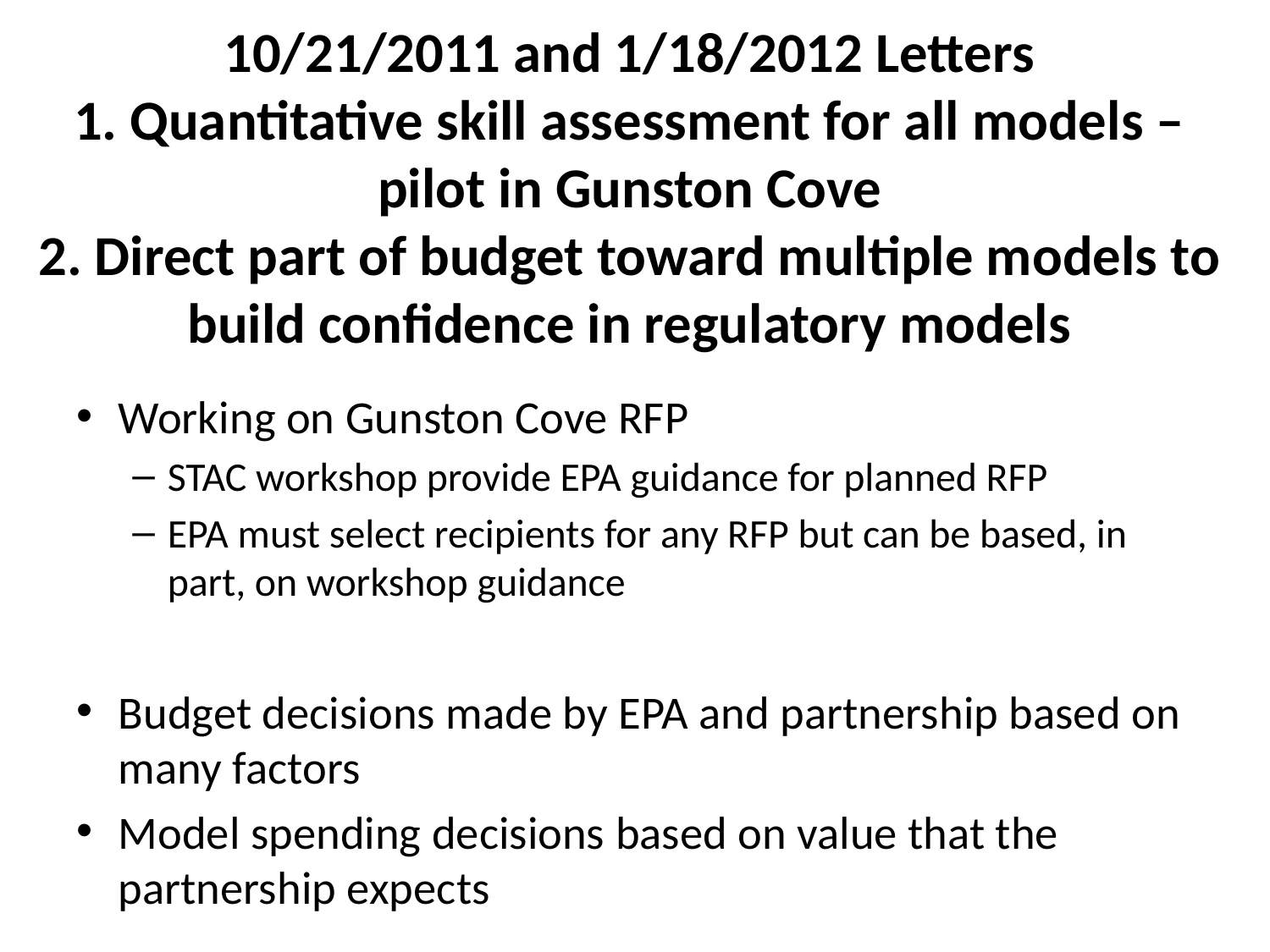

# 10/21/2011 and 1/18/2012 Letters 1. Quantitative skill assessment for all models – pilot in Gunston Cove 2. Direct part of budget toward multiple models to build confidence in regulatory models
Working on Gunston Cove RFP
STAC workshop provide EPA guidance for planned RFP
EPA must select recipients for any RFP but can be based, in part, on workshop guidance

Budget decisions made by EPA and partnership based on many factors
Model spending decisions based on value that the partnership expects